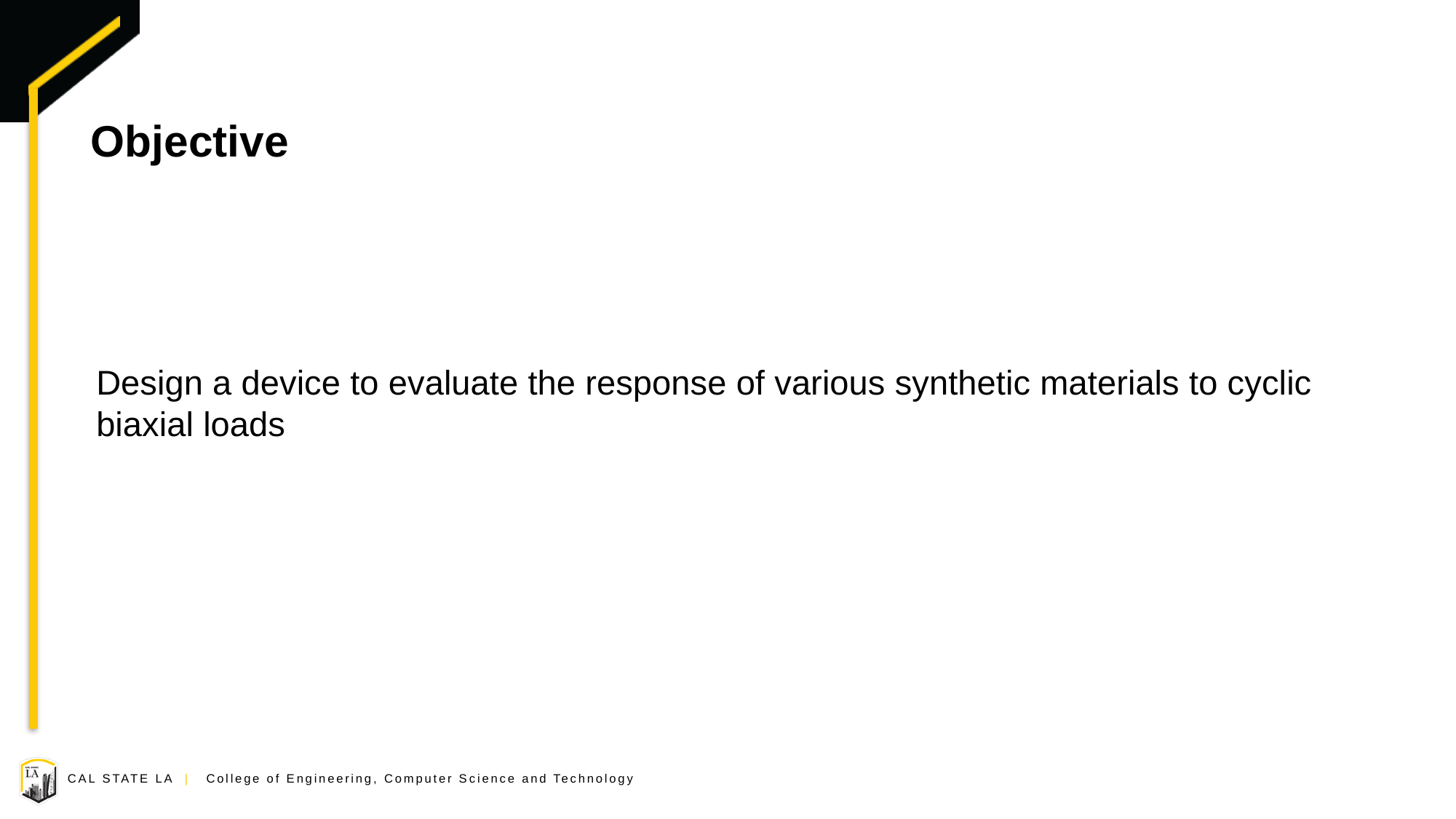

# Objective
Design a device to evaluate the response of various synthetic materials to cyclic biaxial loads